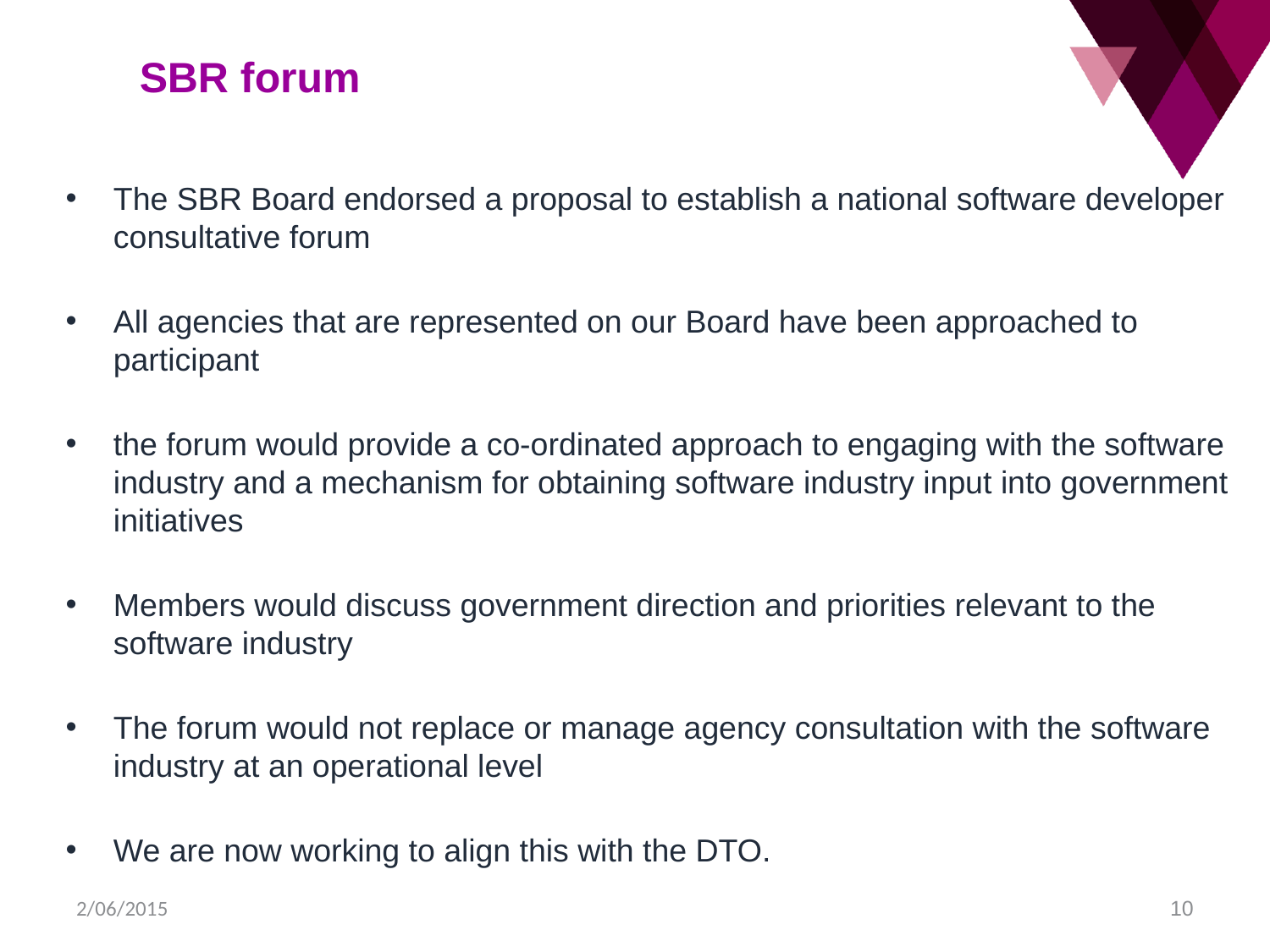

SBR forum
The SBR Board endorsed a proposal to establish a national software developer consultative forum

All agencies that are represented on our Board have been approached to participant

the forum would provide a co-ordinated approach to engaging with the software industry and a mechanism for obtaining software industry input into government initiatives

Members would discuss government direction and priorities relevant to the software industry

The forum would not replace or manage agency consultation with the software industry at an operational level

We are now working to align this with the DTO.
2/06/2015
10